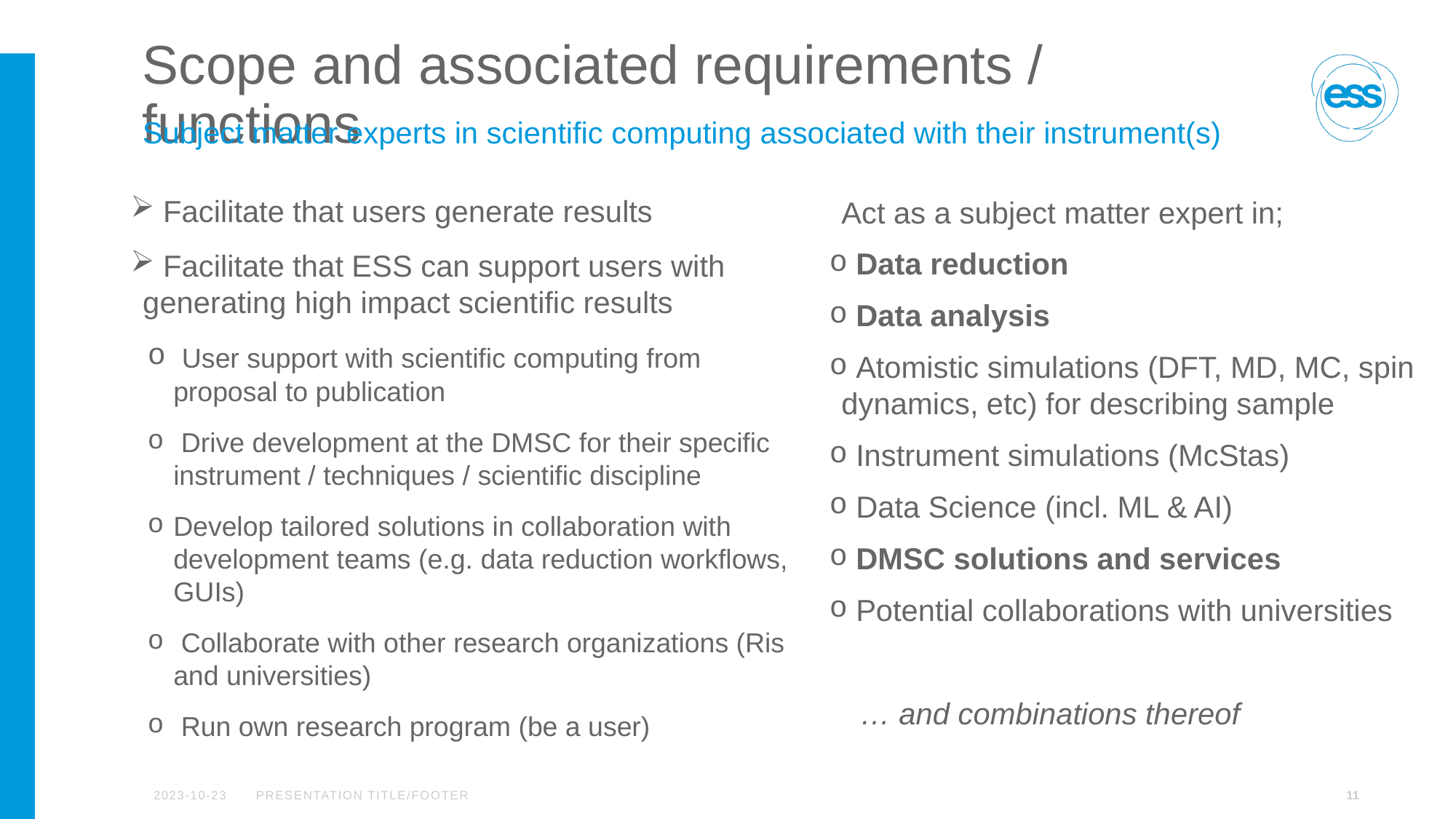

# Scope and associated requirements / functions
Subject matter experts in scientific computing associated with their instrument(s)
 Facilitate that users generate results
 Facilitate that ESS can support users with generating high impact scientific results
 User support with scientific computing from proposal to publication
 Drive development at the DMSC for their specific instrument / techniques / scientific discipline
Develop tailored solutions in collaboration with development teams (e.g. data reduction workflows, GUIs)
 Collaborate with other research organizations (Ris and universities)
 Run own research program (be a user)
Act as a subject matter expert in;
 Data reduction
 Data analysis
 Atomistic simulations (DFT, MD, MC, spin dynamics, etc) for describing sample
 Instrument simulations (McStas)
 Data Science (incl. ML & AI)
 DMSC solutions and services
 Potential collaborations with universities

… and combinations thereof

2023-10-23
PRESENTATION TITLE/FOOTER
11